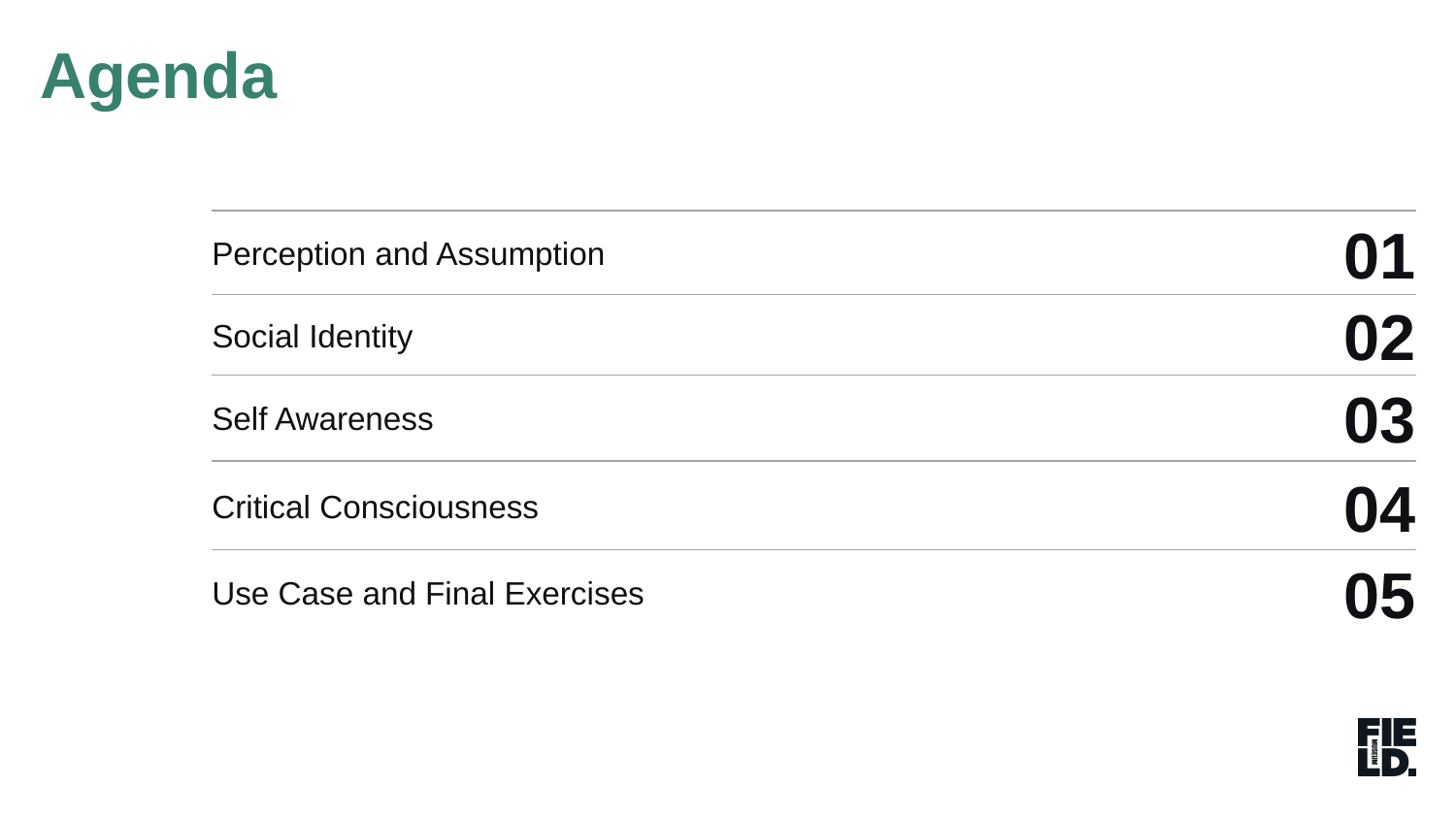

Agenda
Perception and Assumption
01
Social Identity
02
03
Self Awareness
04
Critical Consciousness
05
Use Case and Final Exercises